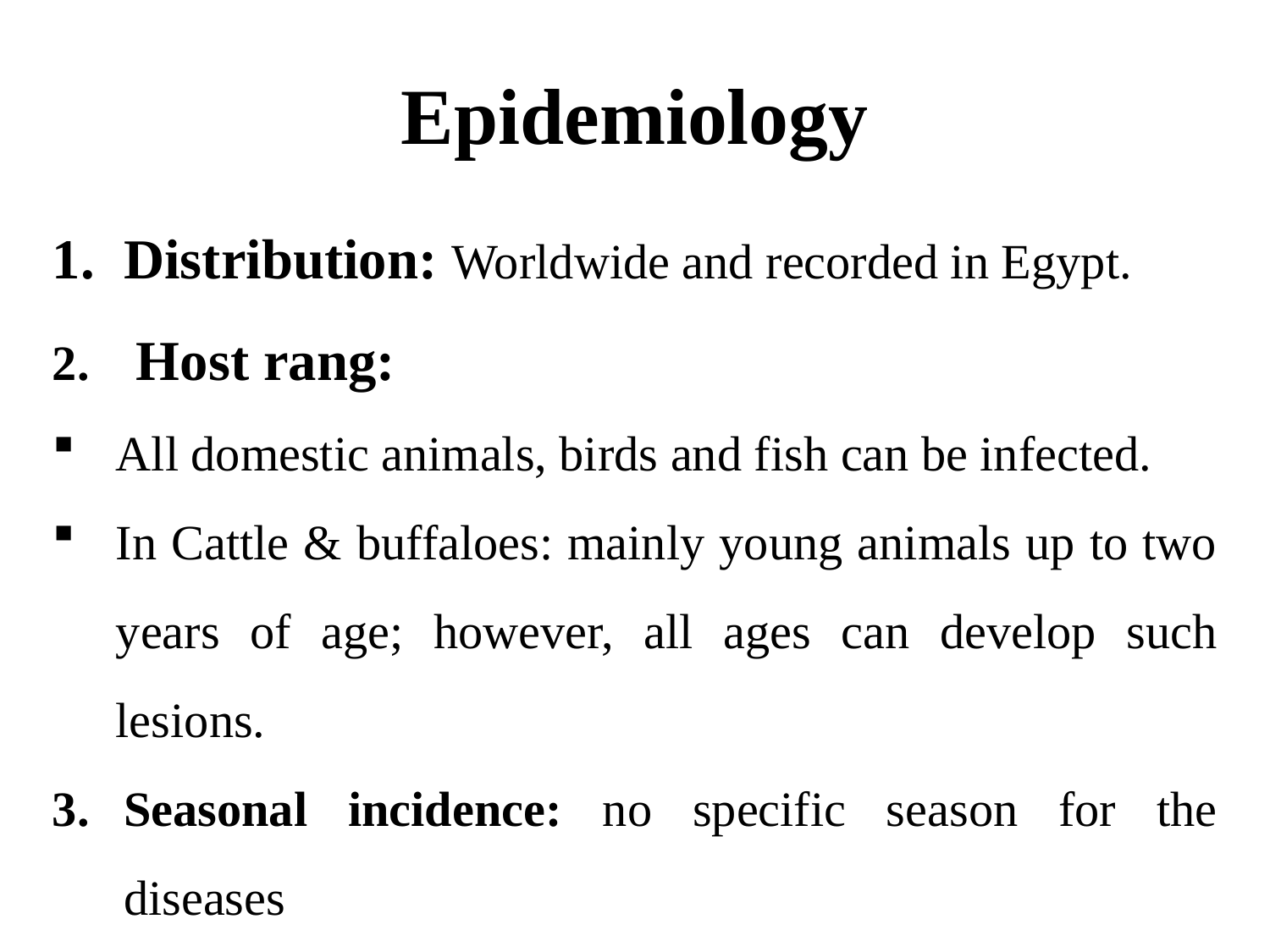

Epidemiology

Distribution: Worldwide and recorded in Egypt.
 Host rang:
All domestic animals, birds and fish can be infected.
In Cattle & buffaloes: mainly young animals up to two years of age; however, all ages can develop such lesions.
Seasonal incidence: no specific season for the diseases